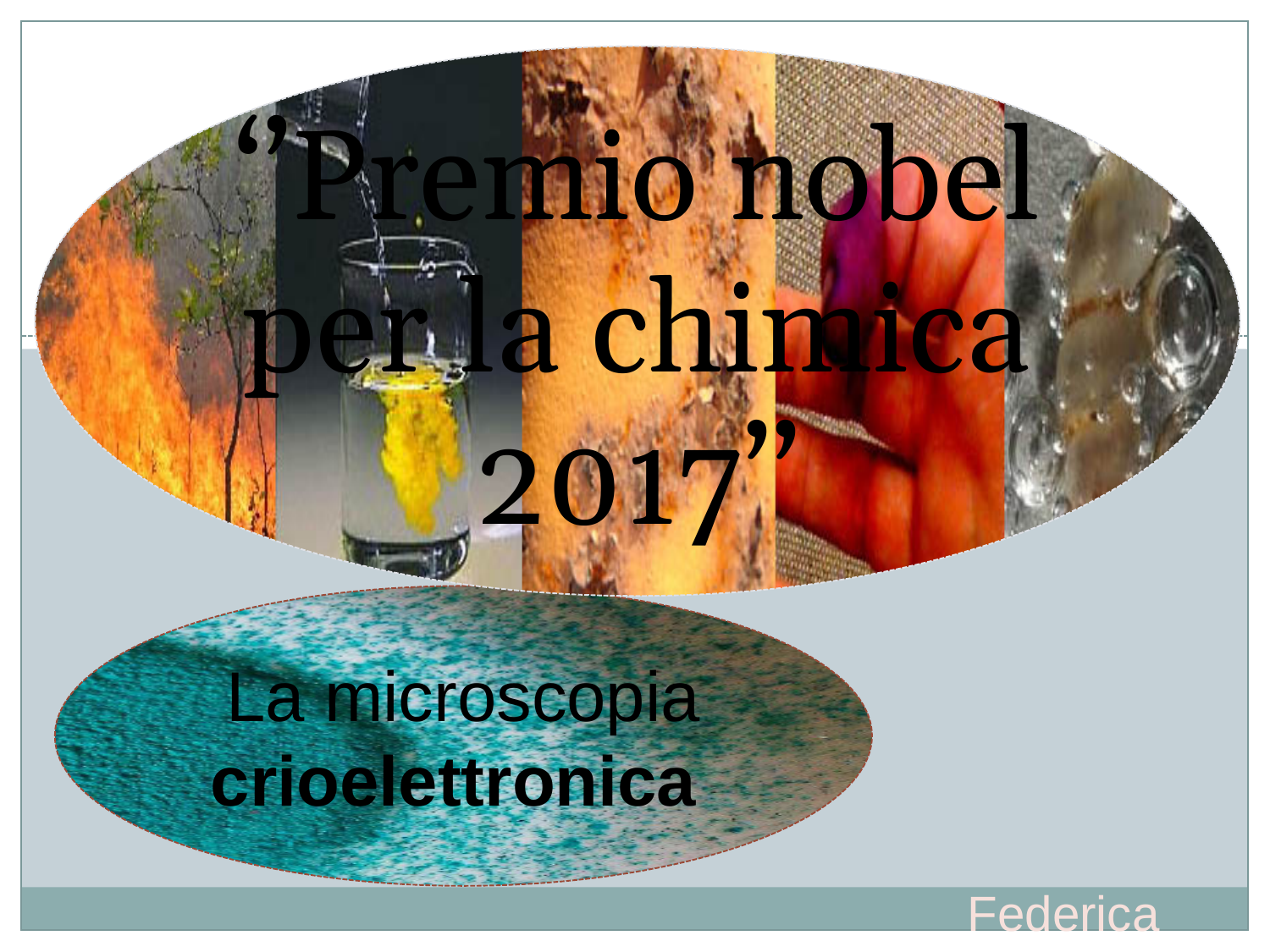

‘’Premio nobel per la chimica 2017’’
La microscopia crioelettronica
Federica Mele 4 c